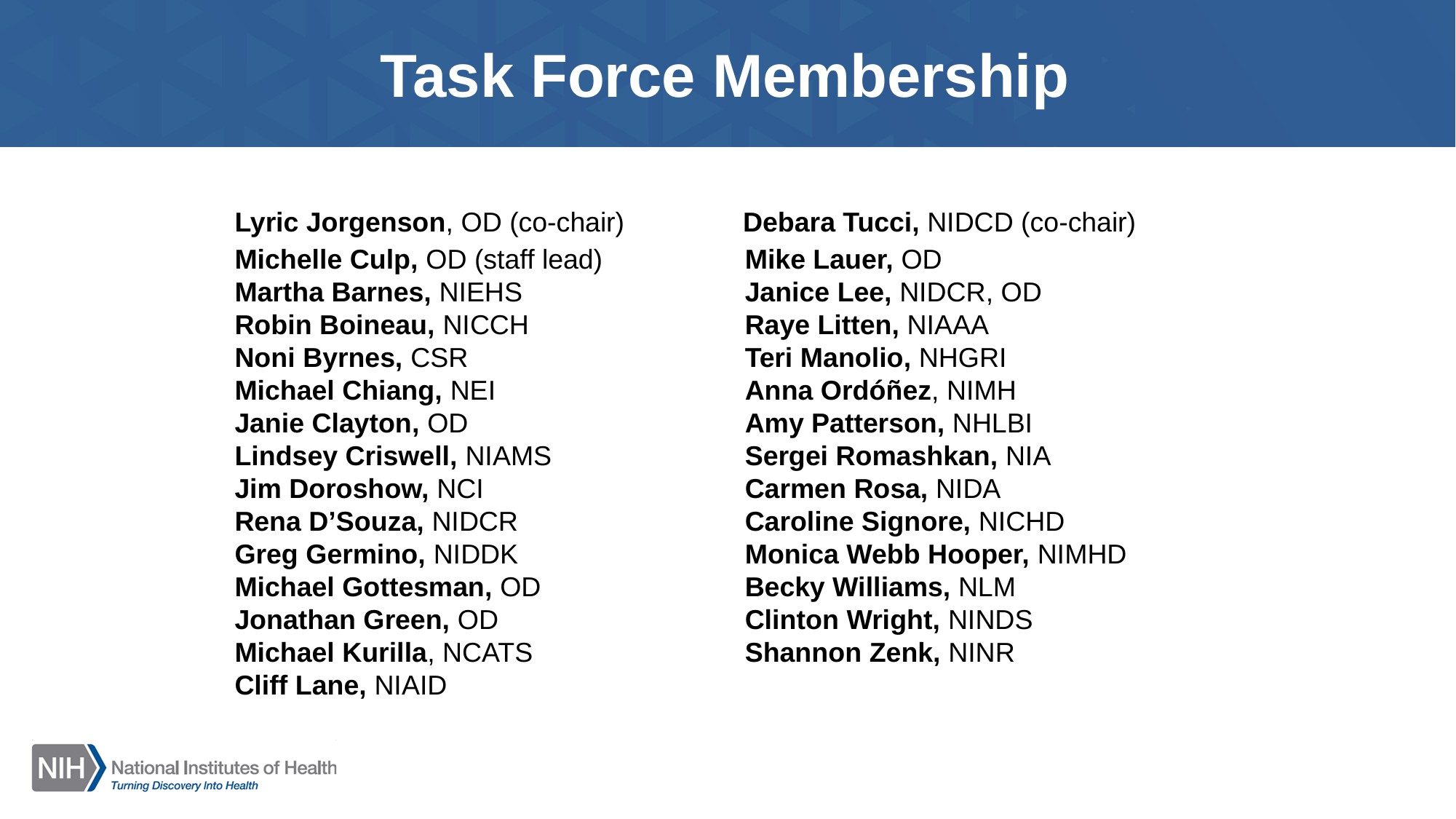

# Task Force Membership
Debara Tucci, NIDCD (co-chair)
Lyric Jorgenson, OD (co-chair)
Michelle Culp, OD (staff lead)
Martha Barnes, NIEHS
Robin Boineau, NICCH
Noni Byrnes, CSR
Michael Chiang, NEI
Janie Clayton, OD
Lindsey Criswell, NIAMS
Jim Doroshow, NCI
Rena D’Souza, NIDCR
Greg Germino, NIDDK
Michael Gottesman, OD
Jonathan Green, OD
Michael Kurilla, NCATS
Cliff Lane, NIAID
Mike Lauer, OD
Janice Lee, NIDCR, OD
Raye Litten, NIAAA
Teri Manolio, NHGRI
Anna Ordóñez, NIMH
Amy Patterson, NHLBI
Sergei Romashkan, NIA
Carmen Rosa, NIDA
Caroline Signore, NICHD
Monica Webb Hooper, NIMHD
Becky Williams, NLM
Clinton Wright, NINDS
Shannon Zenk, NINR